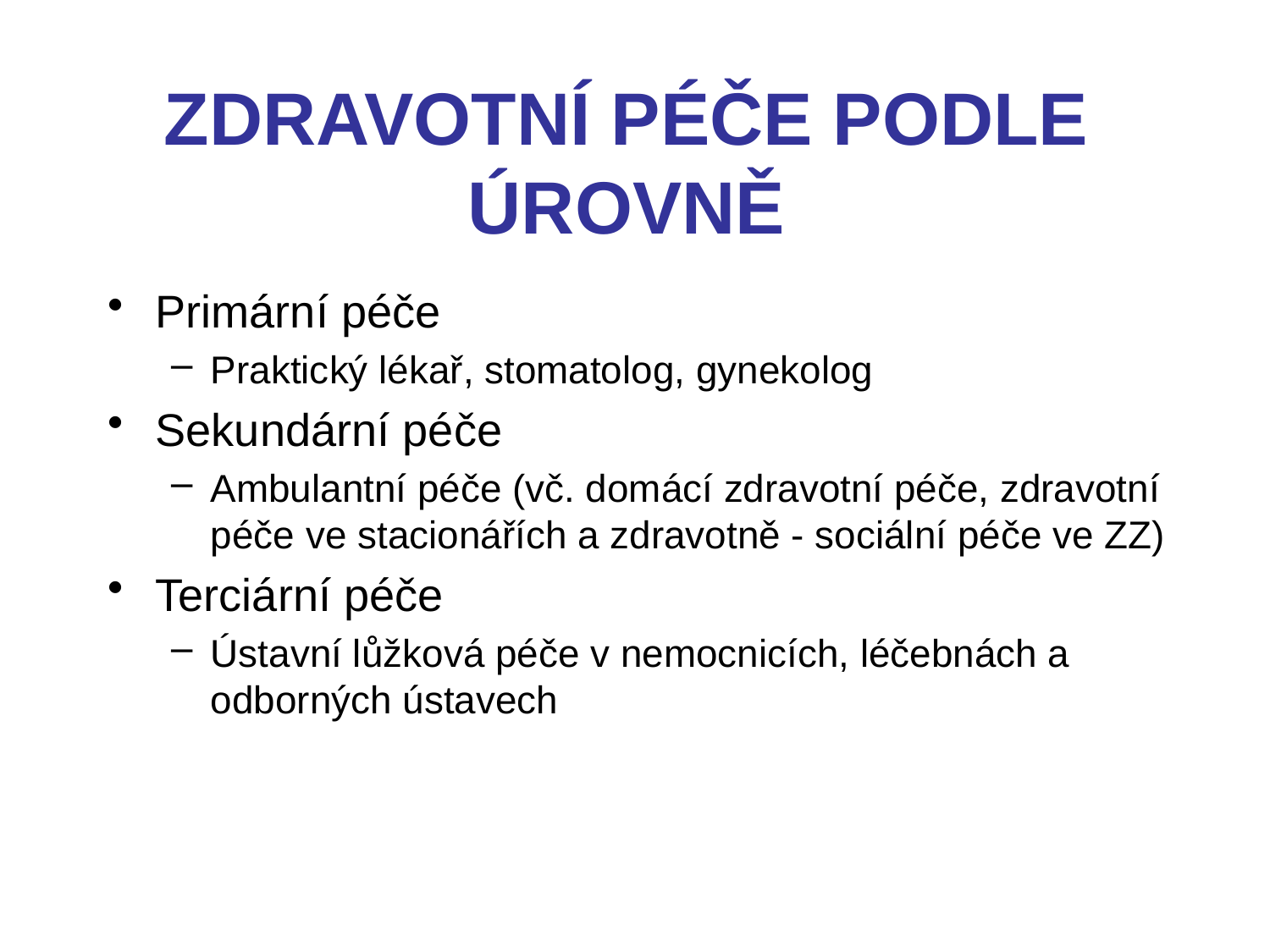

# ZDRAVOTNÍ PÉČE PODLE ÚROVNĚ
Primární péče
Praktický lékař, stomatolog, gynekolog
Sekundární péče
Ambulantní péče (vč. domácí zdravotní péče, zdravotní péče ve stacionářích a zdravotně - sociální péče ve ZZ)
Terciární péče
Ústavní lůžková péče v nemocnicích, léčebnách a odborných ústavech